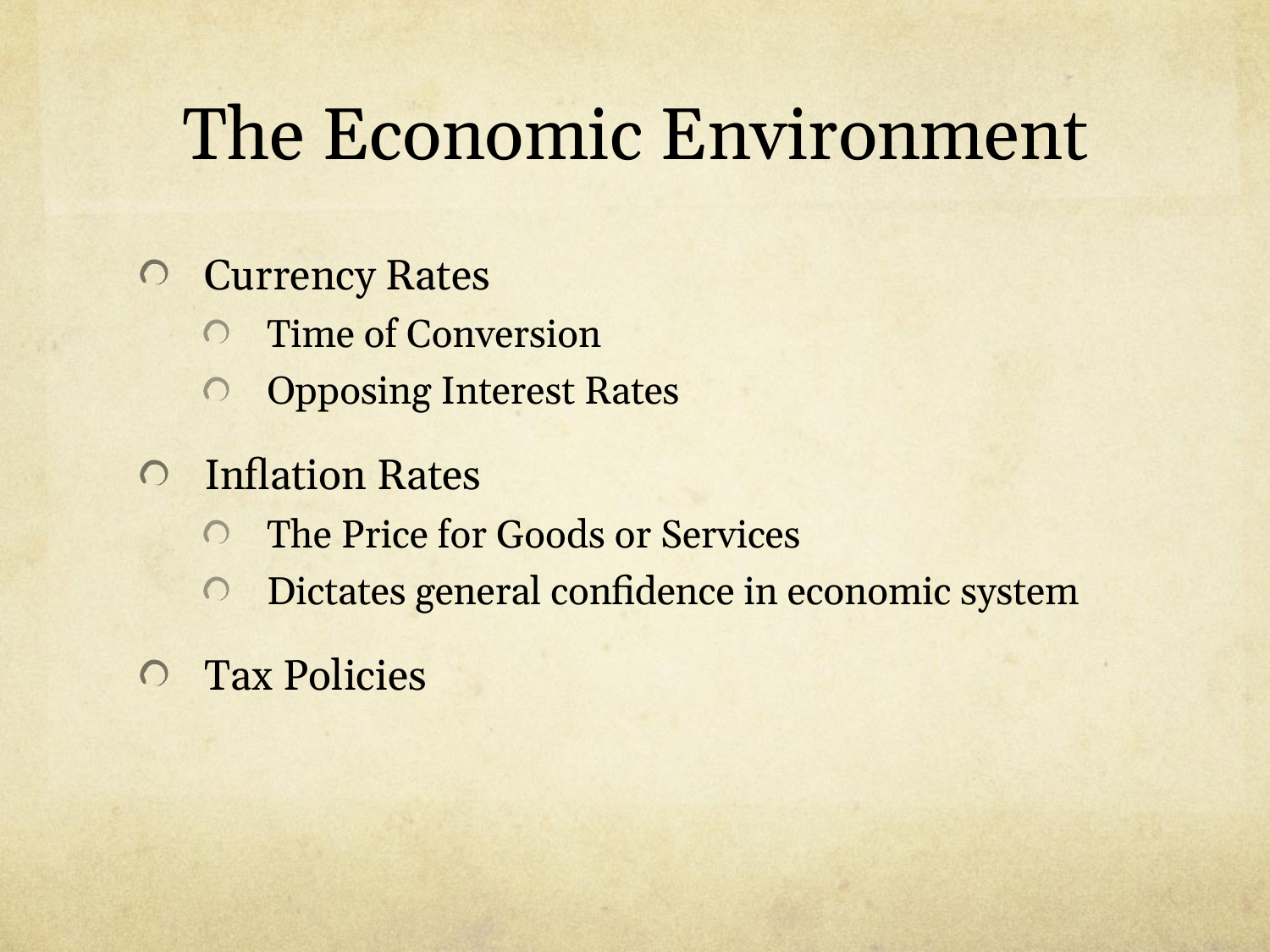

# The Economic Environment
Currency Rates
Time of Conversion
Opposing Interest Rates
Inflation Rates
The Price for Goods or Services
Dictates general confidence in economic system
Tax Policies